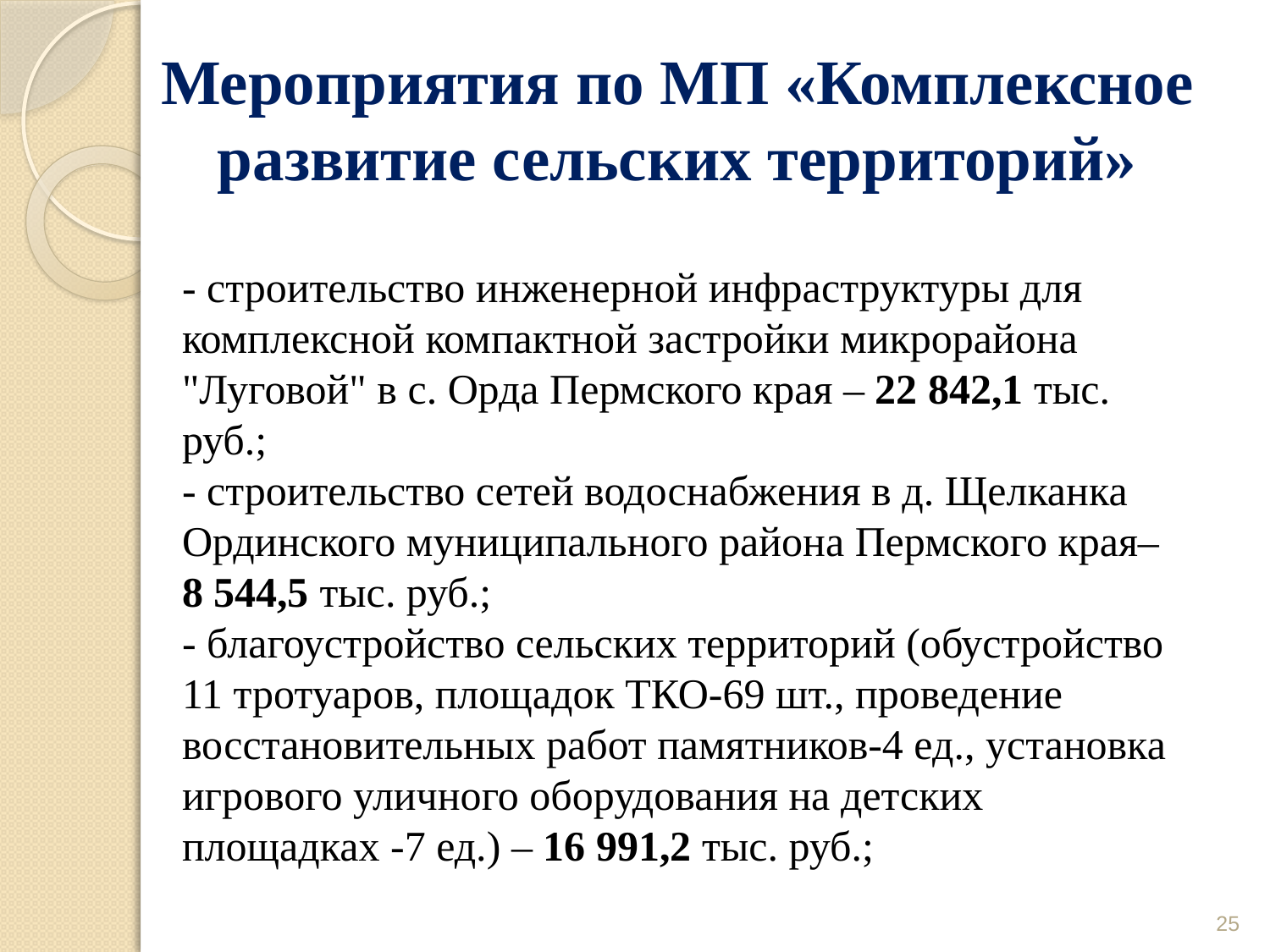

# Мероприятия по МП «Комплексное развитие сельских территорий»
- строительство инженерной инфраструктуры для комплексной компактной застройки микрорайона "Луговой" в с. Орда Пермского края – 22 842,1 тыс. руб.;
- строительство сетей водоснабжения в д. Щелканка Ординского муниципального района Пермского края– 8 544,5 тыс. руб.;
- благоустройство сельских территорий (обустройство 11 тротуаров, площадок ТКО-69 шт., проведение восстановительных работ памятников-4 ед., установка игрового уличного оборудования на детских площадках -7 ед.) – 16 991,2 тыс. руб.;
25